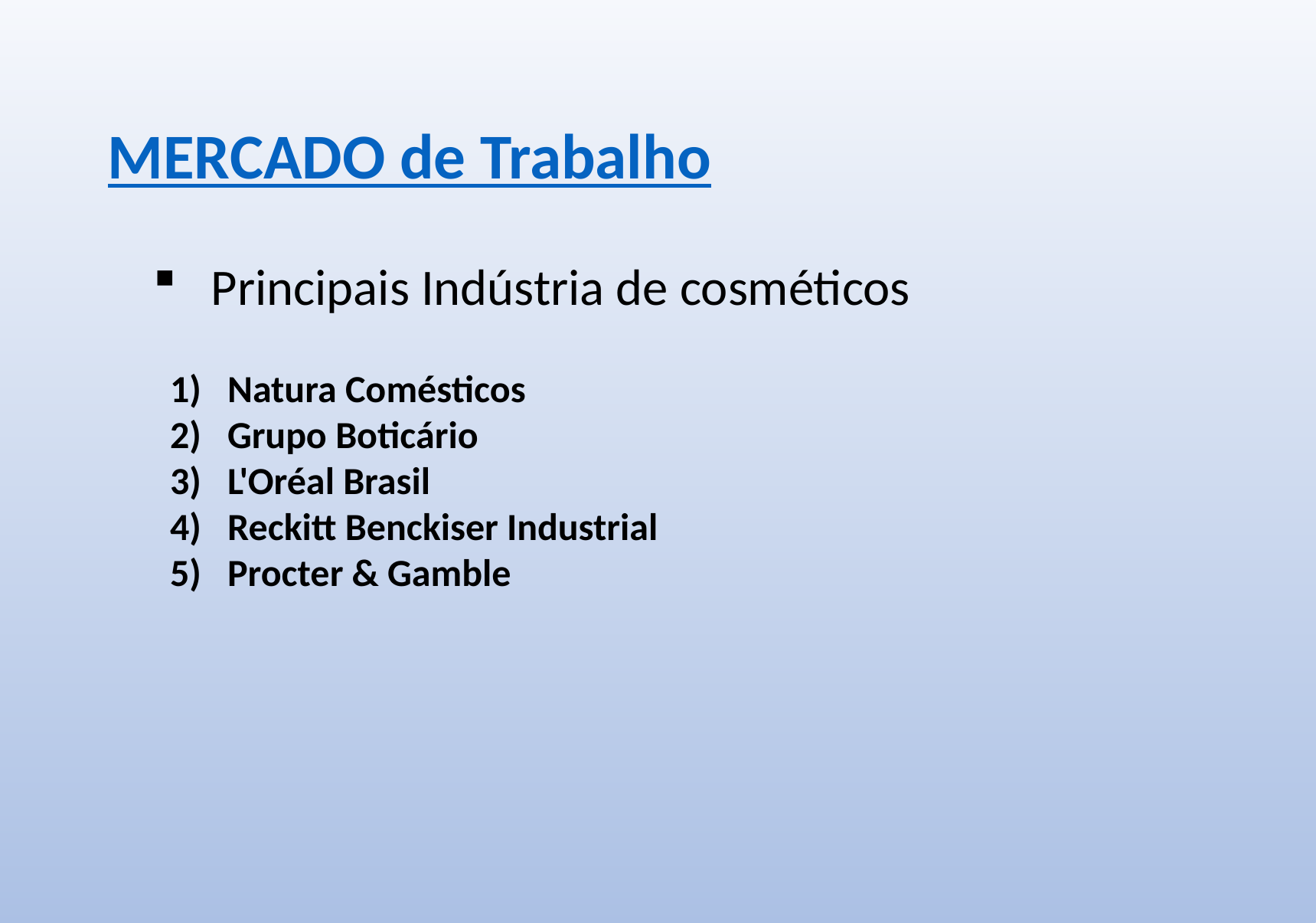

MERCADO de Trabalho

Principais Indústria de cosméticos
Natura Comésticos
Grupo Boticário
L'Oréal Brasil
Reckitt Benckiser Industrial
Procter & Gamble